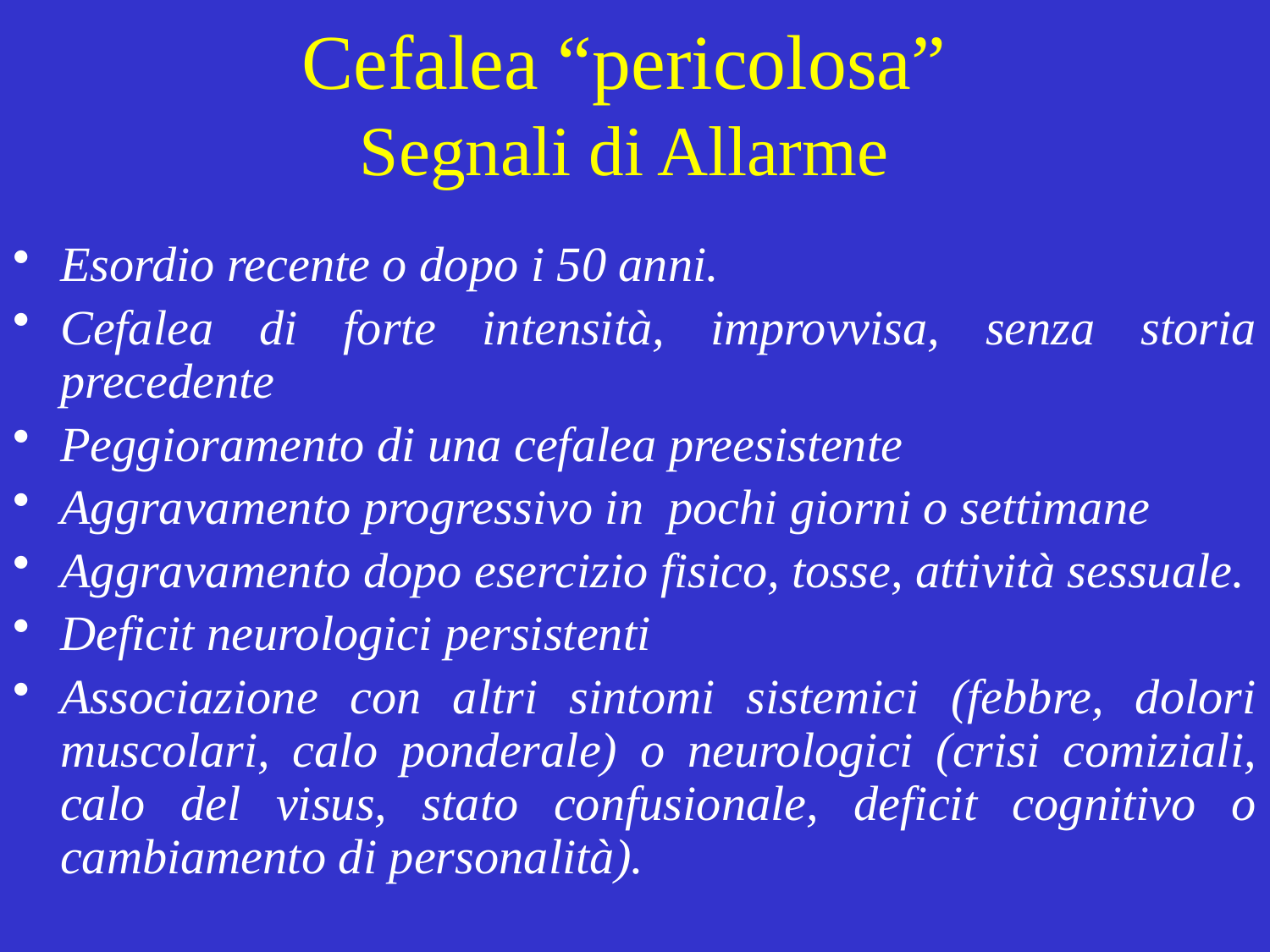

# Cefalea “pericolosa” Segnali di Allarme
Esordio recente o dopo i 50 anni.
Cefalea di forte intensità, improvvisa, senza storia precedente
Peggioramento di una cefalea preesistente
Aggravamento progressivo in  pochi giorni o settimane
Aggravamento dopo esercizio fisico, tosse, attività sessuale.
Deficit neurologici persistenti
Associazione con altri sintomi sistemici (febbre, dolori muscolari, calo ponderale) o neurologici (crisi comiziali, calo del visus, stato confusionale, deficit cognitivo o cambiamento di personalità).